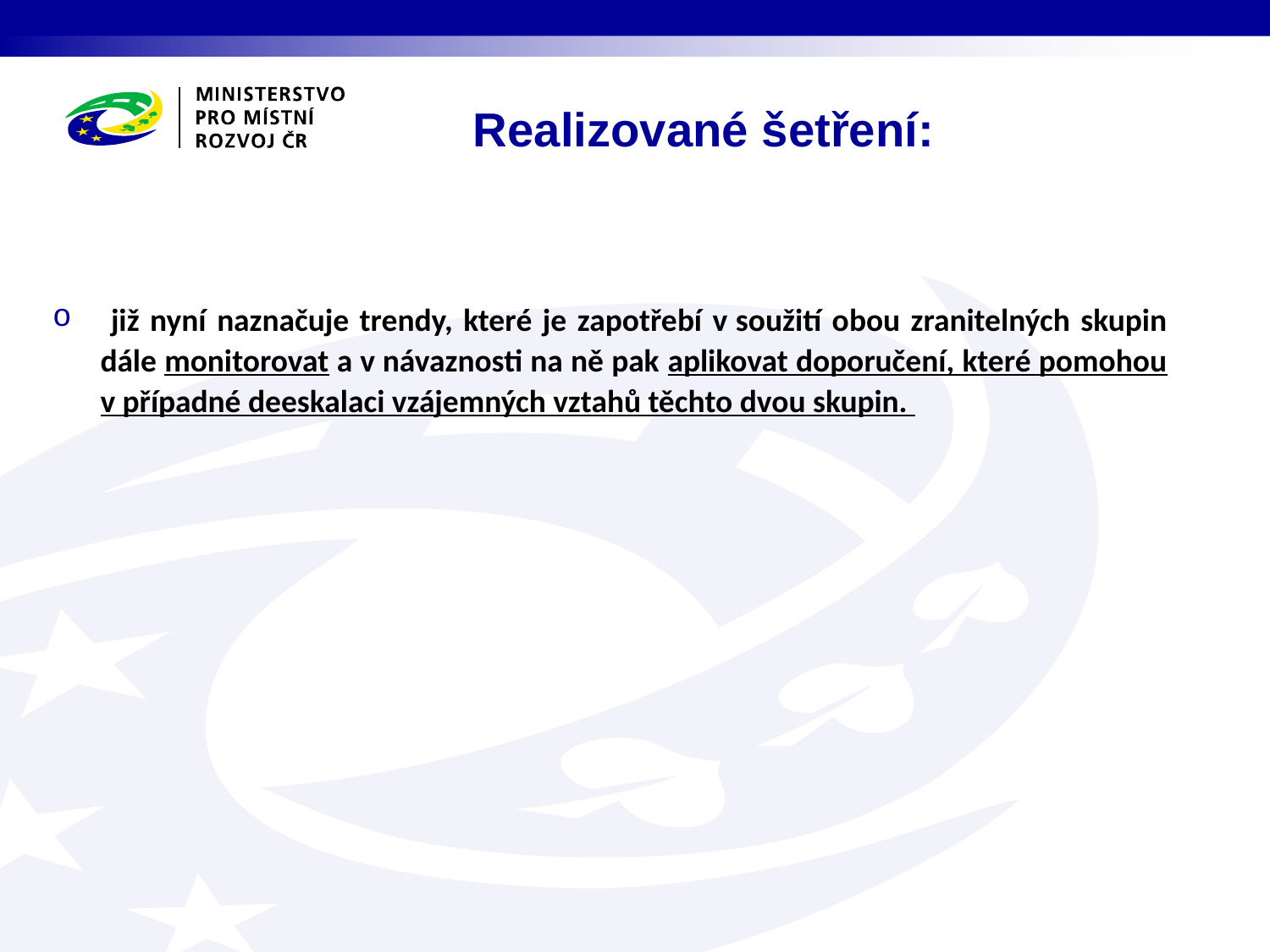

Realizované šetření:
 již nyní naznačuje trendy, které je zapotřebí v soužití obou zranitelných skupin dále monitorovat a v návaznosti na ně pak aplikovat doporučení, které pomohou v případné deeskalaci vzájemných vztahů těchto dvou skupin.